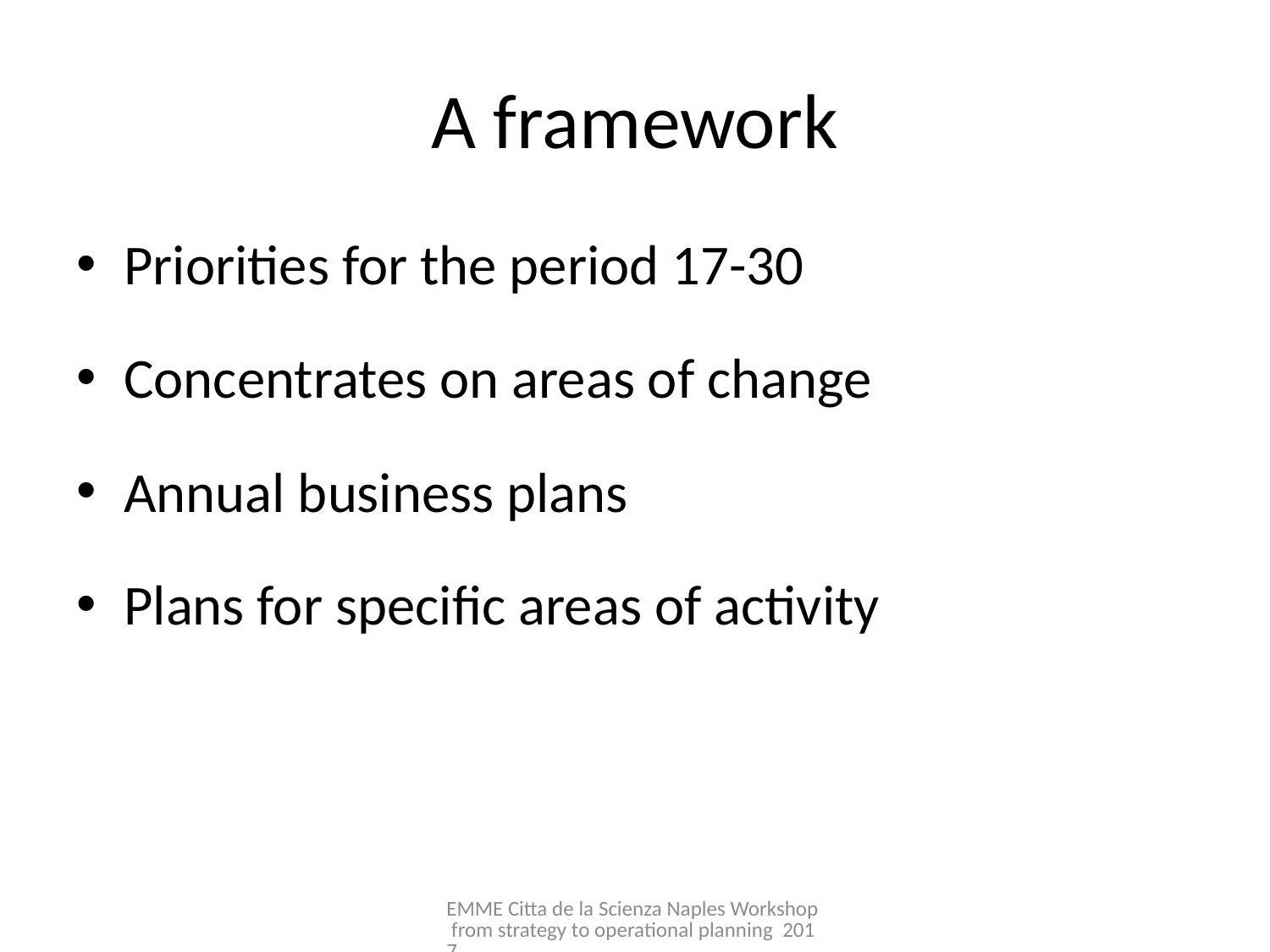

# A framework
Priorities for the period 17-30

Concentrates on areas of change

Annual business plans

Plans for specific areas of activity
EMME Citta de la Scienza Naples Workshop from strategy to operational planning  2017